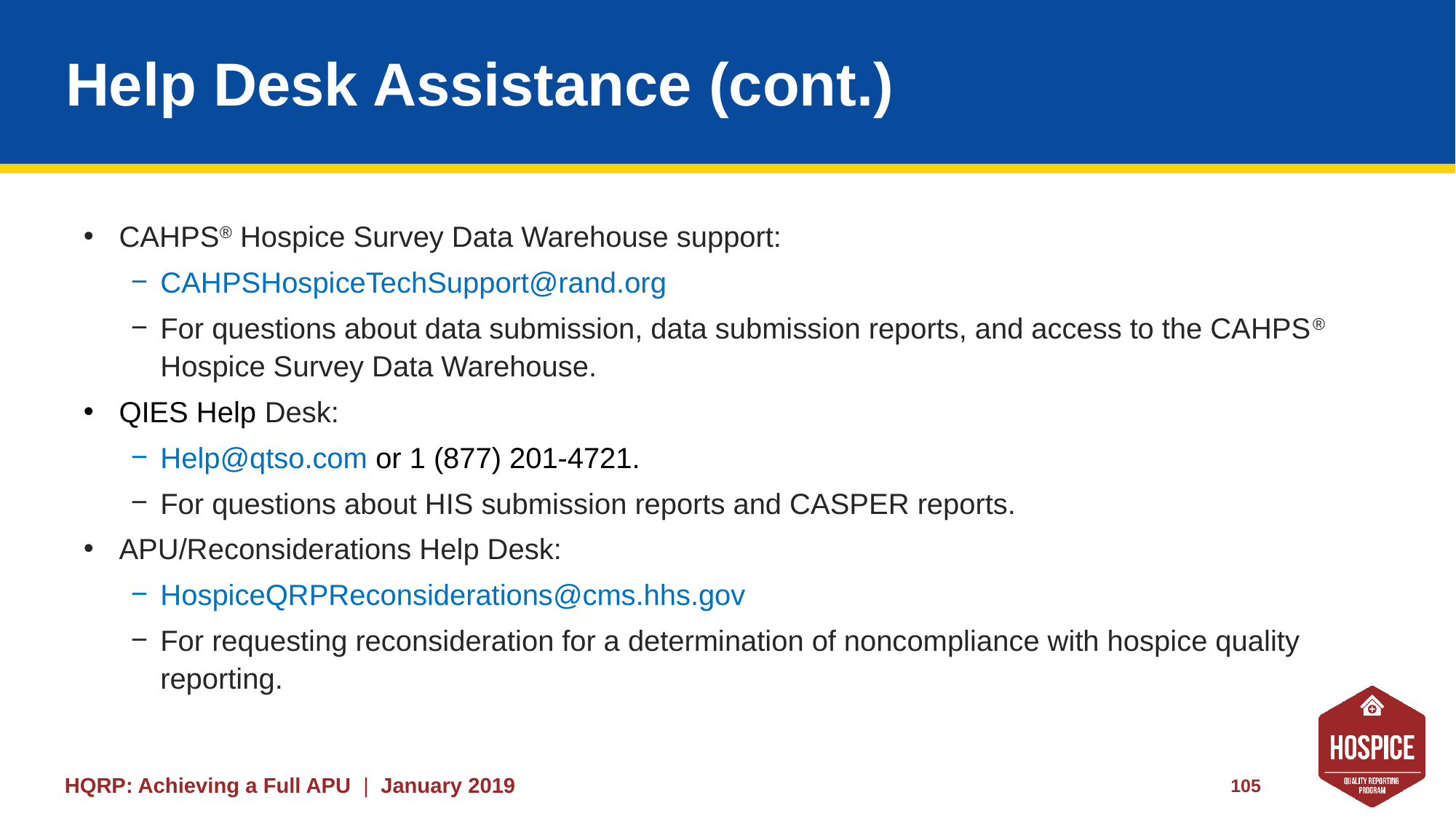

# Help Desk Assistance (cont.)
CAHPS® Hospice Survey Data Warehouse support:
CAHPSHospiceTechSupport@rand.org
For questions about data submission, data submission reports, and access to the CAHPS® Hospice Survey Data Warehouse.
QIES Help Desk:
Help@qtso.com or 1 (877) 201-4721.
For questions about HIS submission reports and CASPER reports.
APU/Reconsiderations Help Desk:
HospiceQRPReconsiderations@cms.hhs.gov
For requesting reconsideration for a determination of noncompliance with hospice quality reporting.